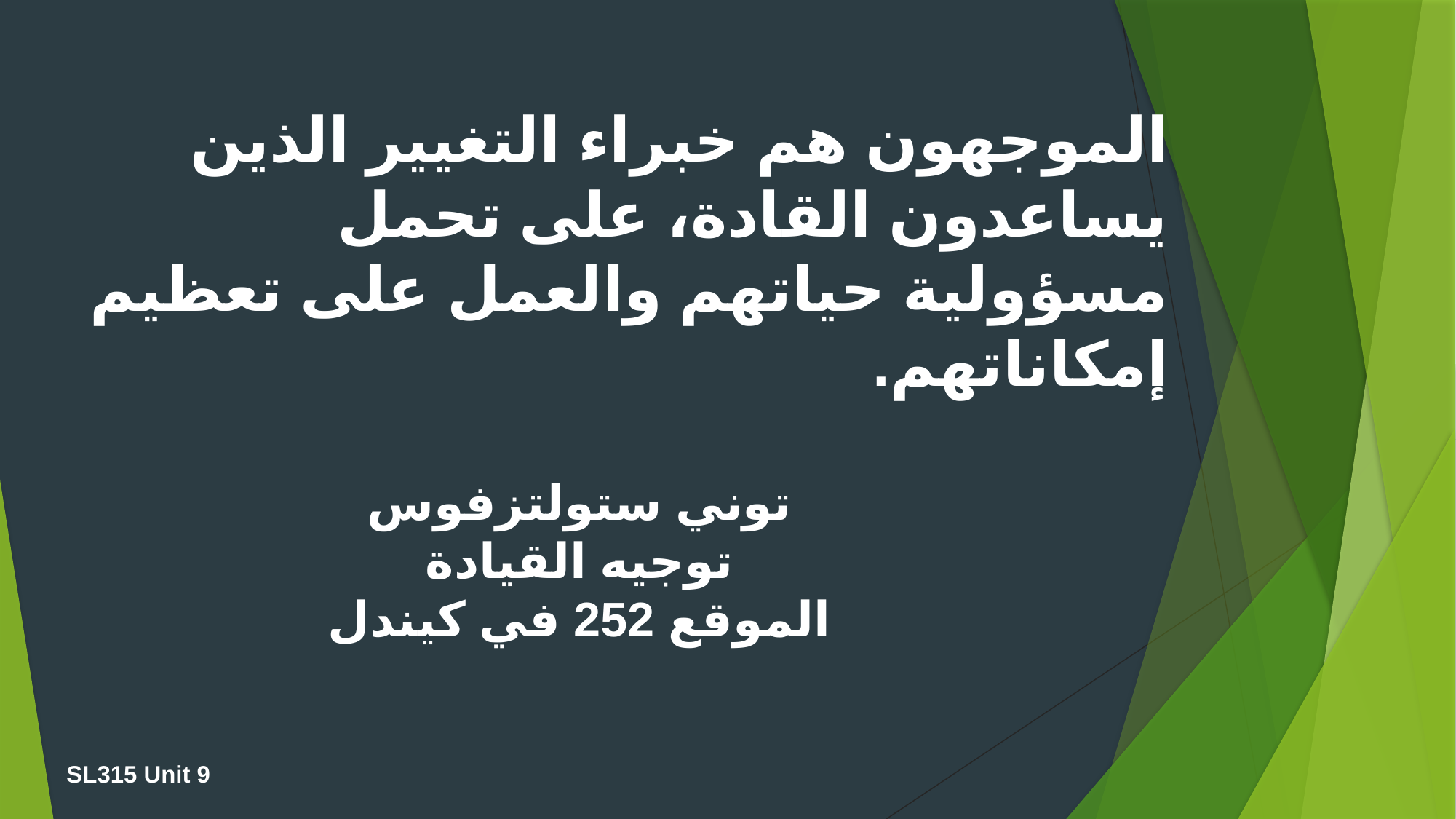

الموجهون هم خبراء التغيير الذين يساعدون القادة، على تحمل مسؤولية حياتهم والعمل على تعظيم إمكاناتهم.
توني ستولتزفوس
توجيه القيادة
الموقع 252 في كيندل
SL315 Unit 9